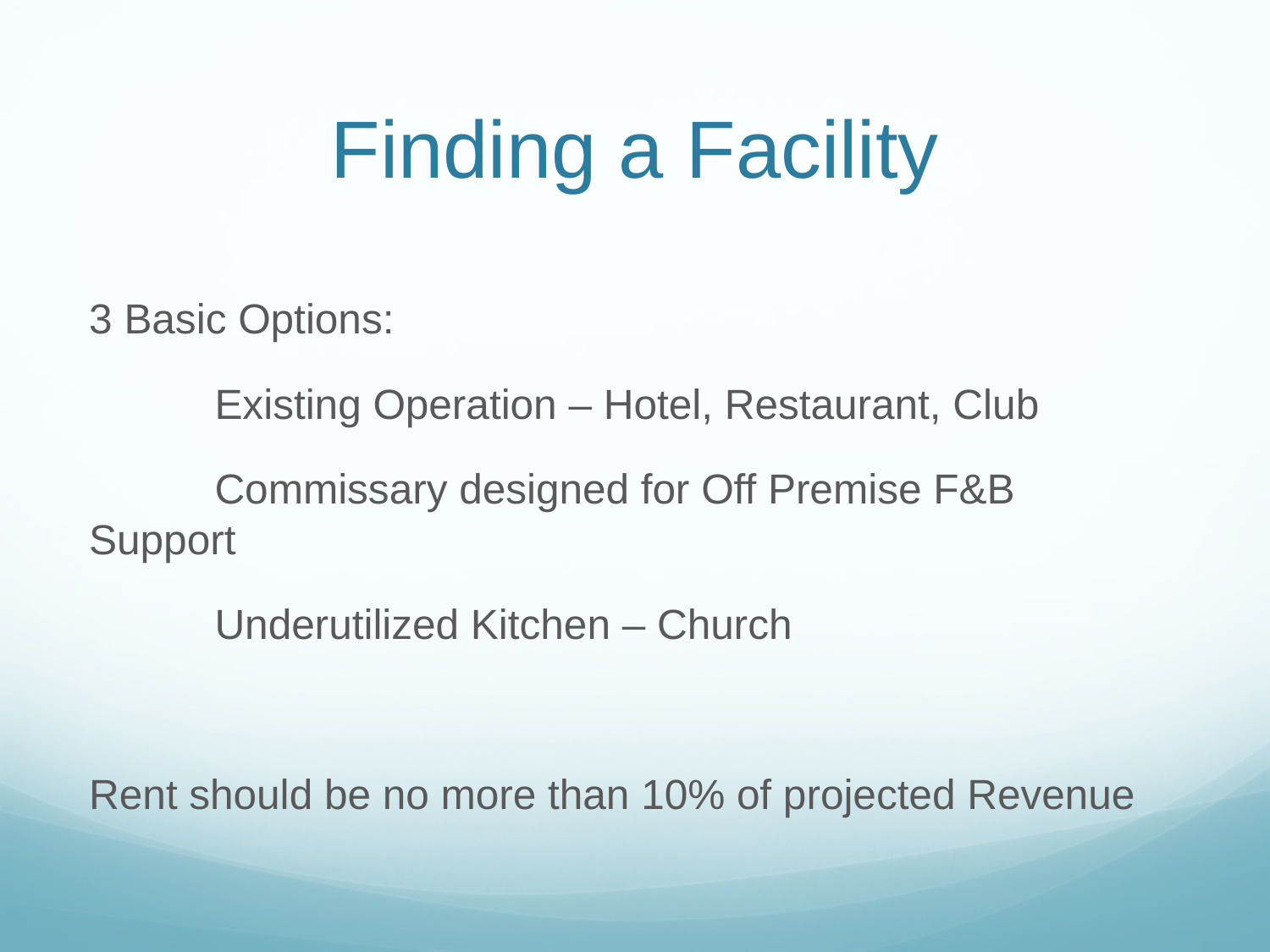

# Finding a Facility
3 Basic Options:
	Existing Operation – Hotel, Restaurant, Club
	Commissary designed for Off Premise F&B 	Support
	Underutilized Kitchen – Church

Rent should be no more than 10% of projected Revenue